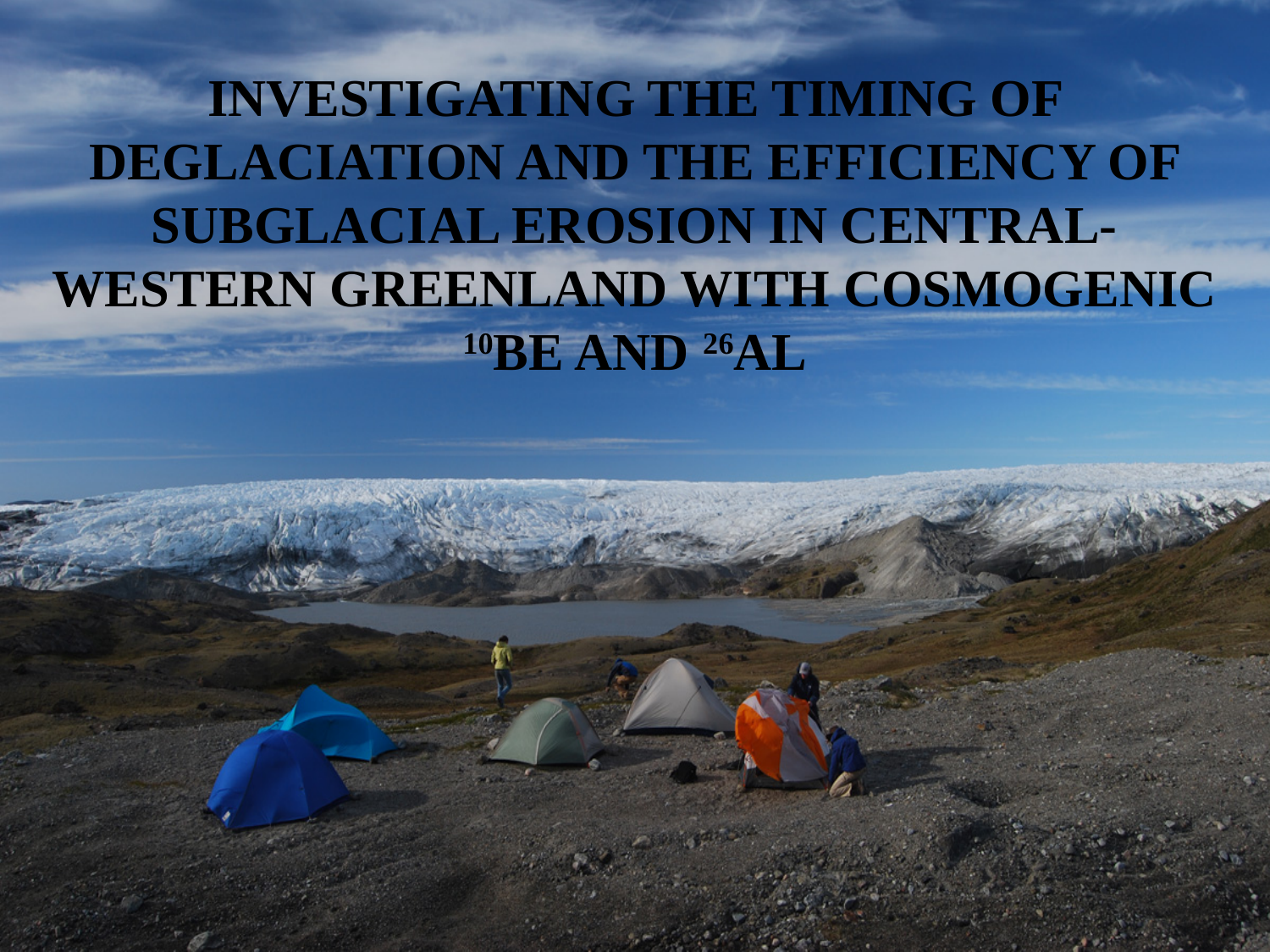

# Investigating the timing of deglaciation and the efficiency of subglacial erosion in central-western Greenland with cosmogenic 10Be and 26Al